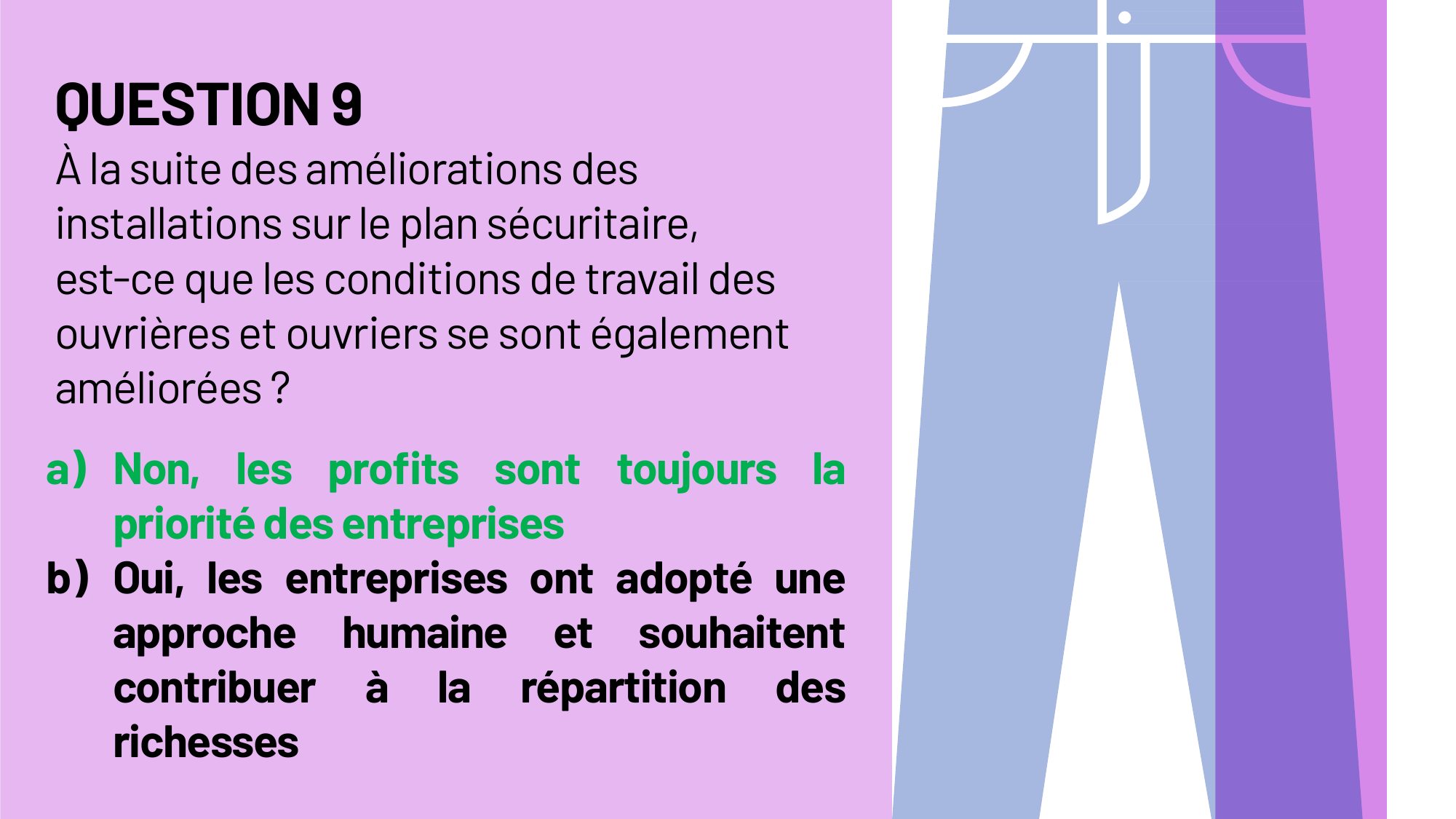

QUESTION 9
À la suite des améliorations des installations sur le plan sécuritaire,
est-ce que les conditions de travail des ouvrières et ouvriers se sont également améliorées ?
Non, les profits sont toujours la priorité des entreprises
Oui, les entreprises ont adopté une approche humaine et souhaitent contribuer à la répartition des richesses